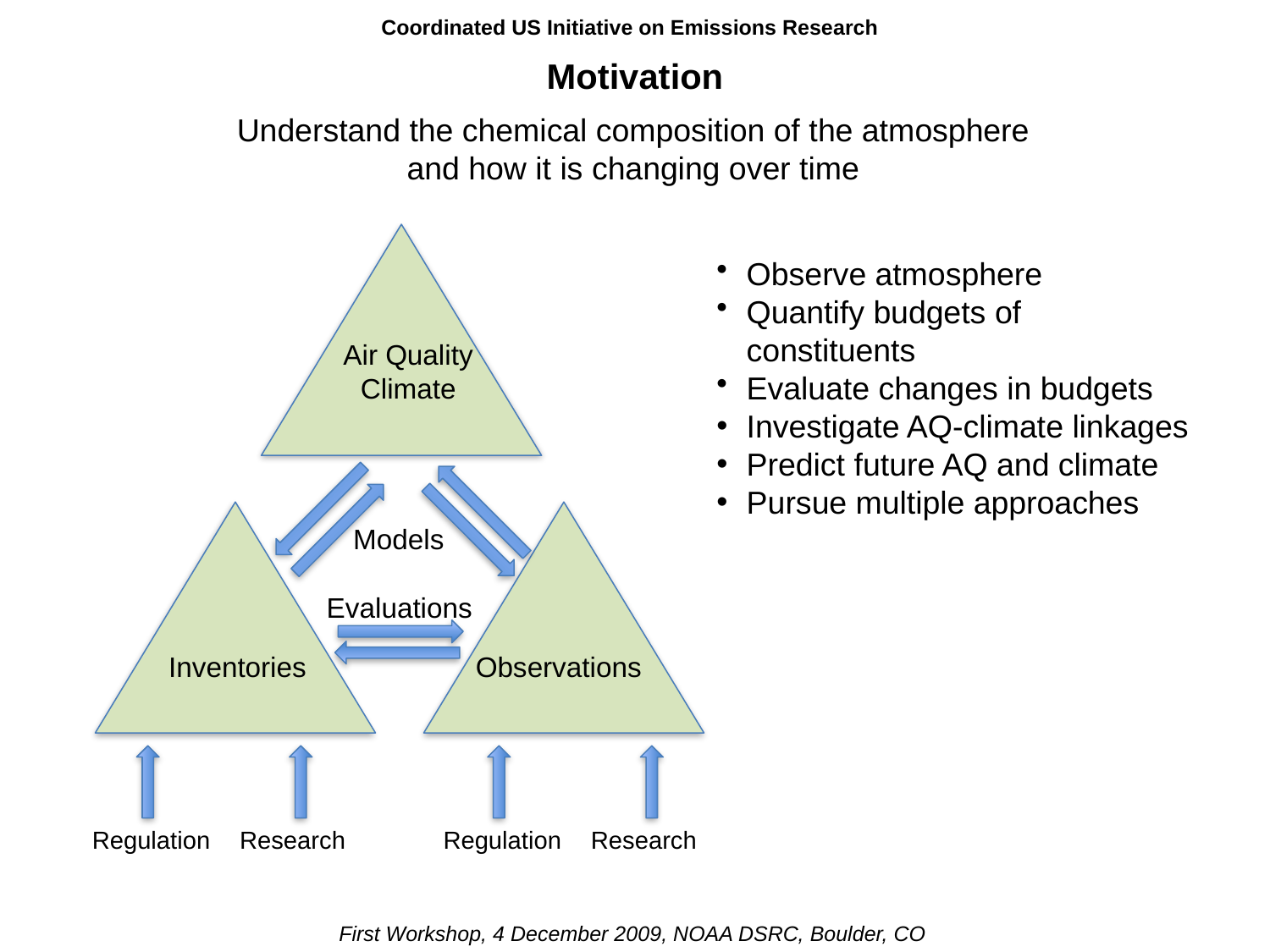

Coordinated US Initiative on Emissions Research
# Motivation
Understand the chemical composition of the atmosphere and how it is changing over time

Air Quality Climate

Models

Evaluations

Inventories
Observations

Regulation
Research
Regulation
Research
Observe atmosphere
Quantify budgets of constituents
Evaluate changes in budgets
Investigate AQ-climate linkages
Predict future AQ and climate
Pursue multiple approaches
First Workshop, 4 December 2009, NOAA DSRC, Boulder, CO